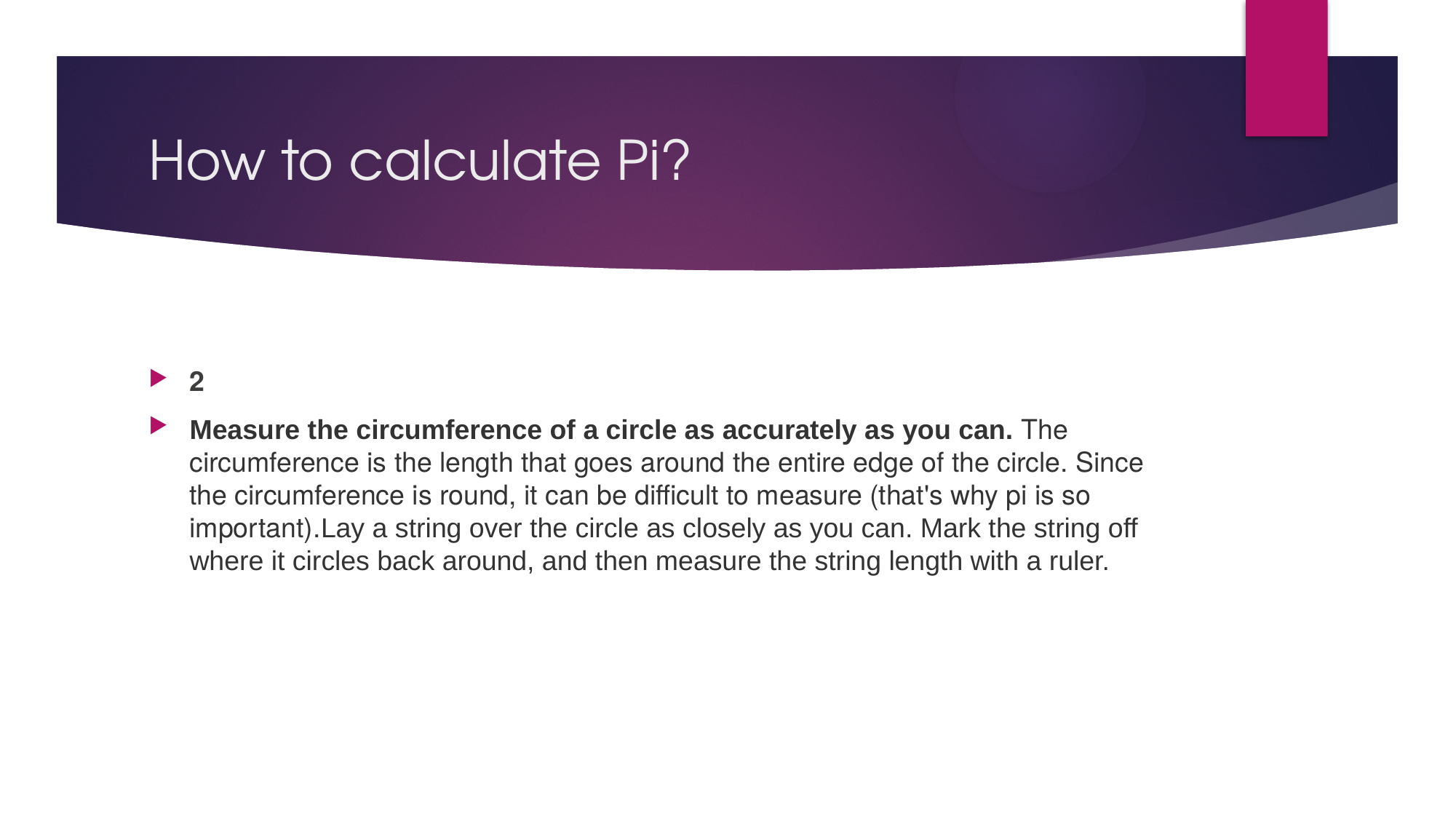

# How to calculate Pi?

2
Measure the circumference of a circle as accurately as you can. The circumference is the length that goes around the entire edge of the circle. Since the circumference is round, it can be difficult to measure (that's why pi is so important).Lay a string over the circle as closely as you can. Mark the string off where it circles back around, and then measure the string length with a ruler.